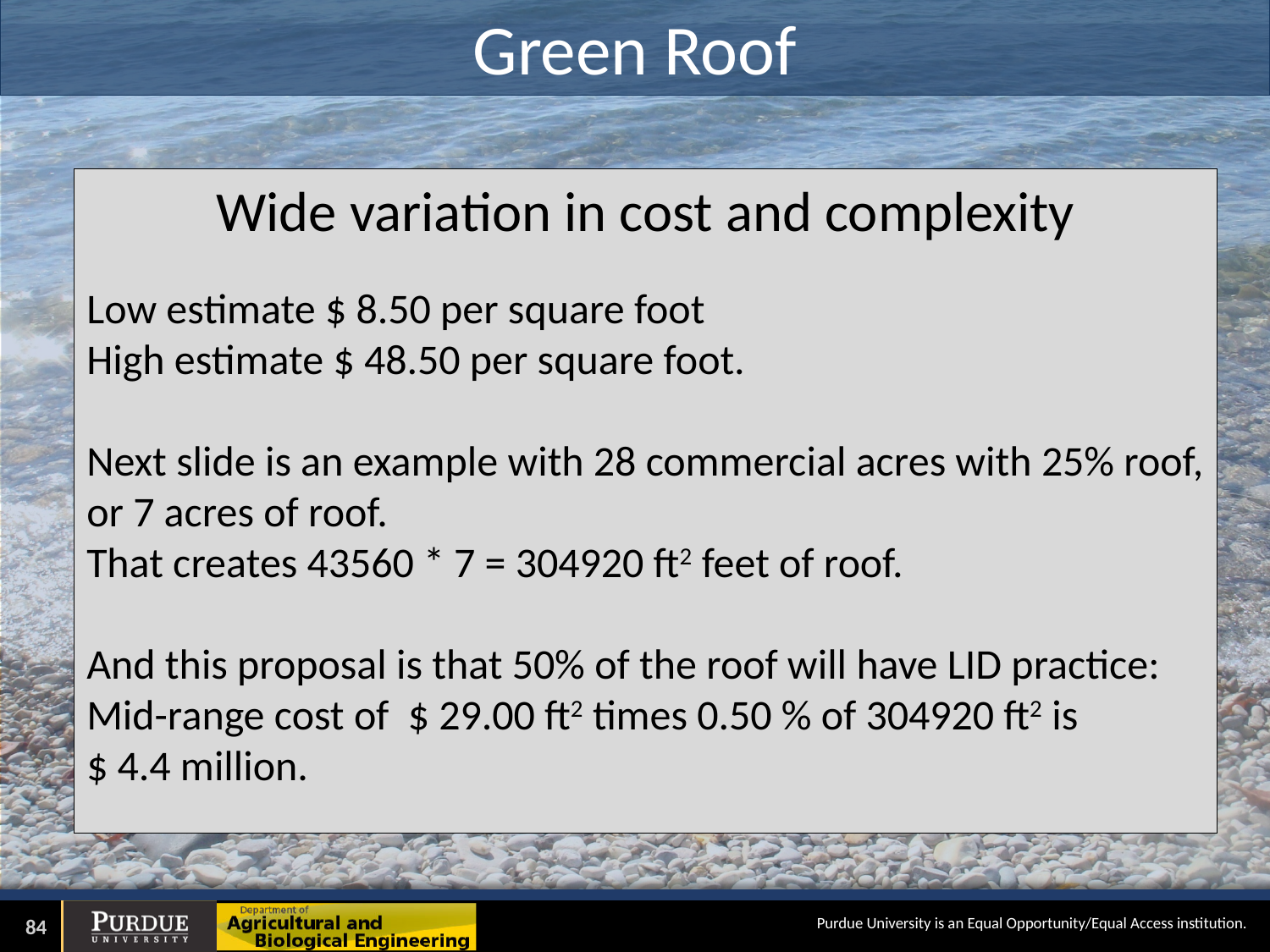

# Green Roof
Wide variation in cost and complexity

Low estimate $ 8.50 per square foot
High estimate $ 48.50 per square foot.

Next slide is an example with 28 commercial acres with 25% roof, or 7 acres of roof.
That creates 43560 * 7 = 304920 ft2 feet of roof.

And this proposal is that 50% of the roof will have LID practice:
Mid-range cost of  $ 29.00 ft2 times 0.50 % of 304920 ft2 is
$ 4.4 million.

84